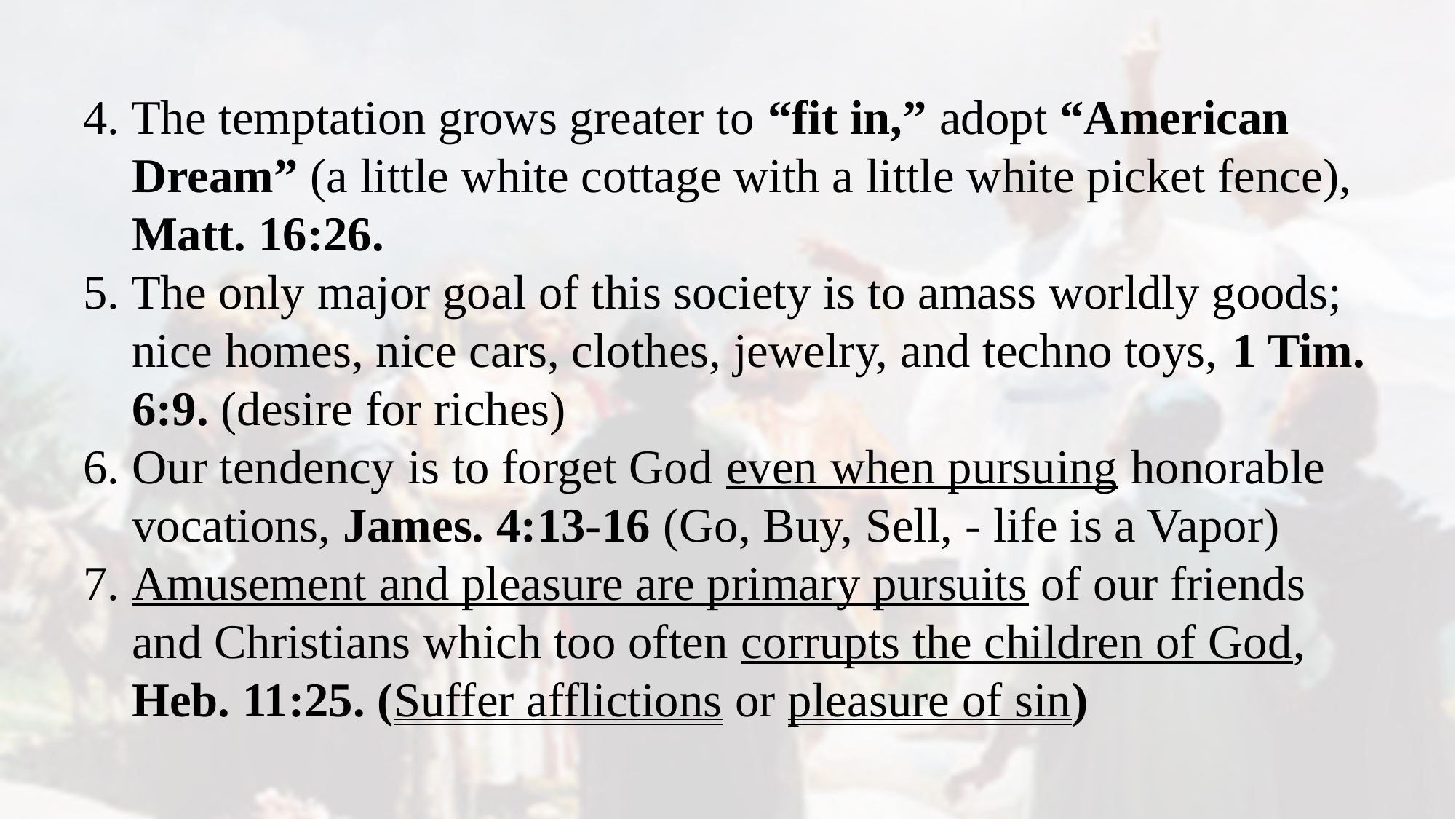

4. The temptation grows greater to “fit in,” adopt “American Dream” (a little white cottage with a little white picket fence), Matt. 16:26.
5. The only major goal of this society is to amass worldly goods; nice homes, nice cars, clothes, jewelry, and techno toys, 1 Tim. 6:9. (desire for riches)
6. Our tendency is to forget God even when pursuing honorable vocations, James. 4:13-16 (Go, Buy, Sell, - life is a Vapor)
7. Amusement and pleasure are primary pursuits of our friends and Christians which too often corrupts the children of God, Heb. 11:25. (Suffer afflictions or pleasure of sin)